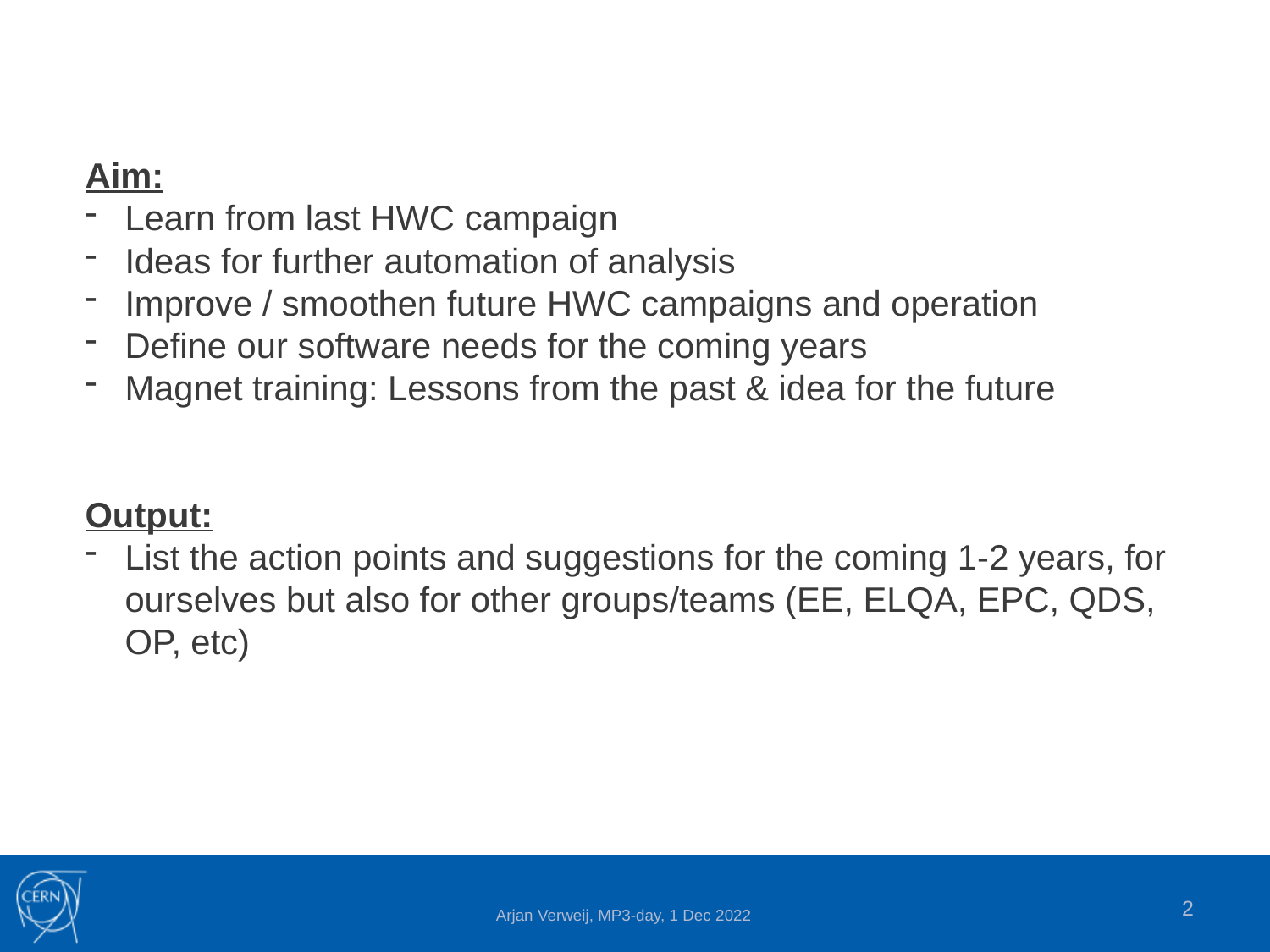

Aim:
Learn from last HWC campaign
Ideas for further automation of analysis
Improve / smoothen future HWC campaigns and operation
Define our software needs for the coming years
Magnet training: Lessons from the past & idea for the future

Output:
List the action points and suggestions for the coming 1-2 years, for ourselves but also for other groups/teams (EE, ELQA, EPC, QDS, OP, etc)

2
Arjan Verweij, MP3-day, 1 Dec 2022